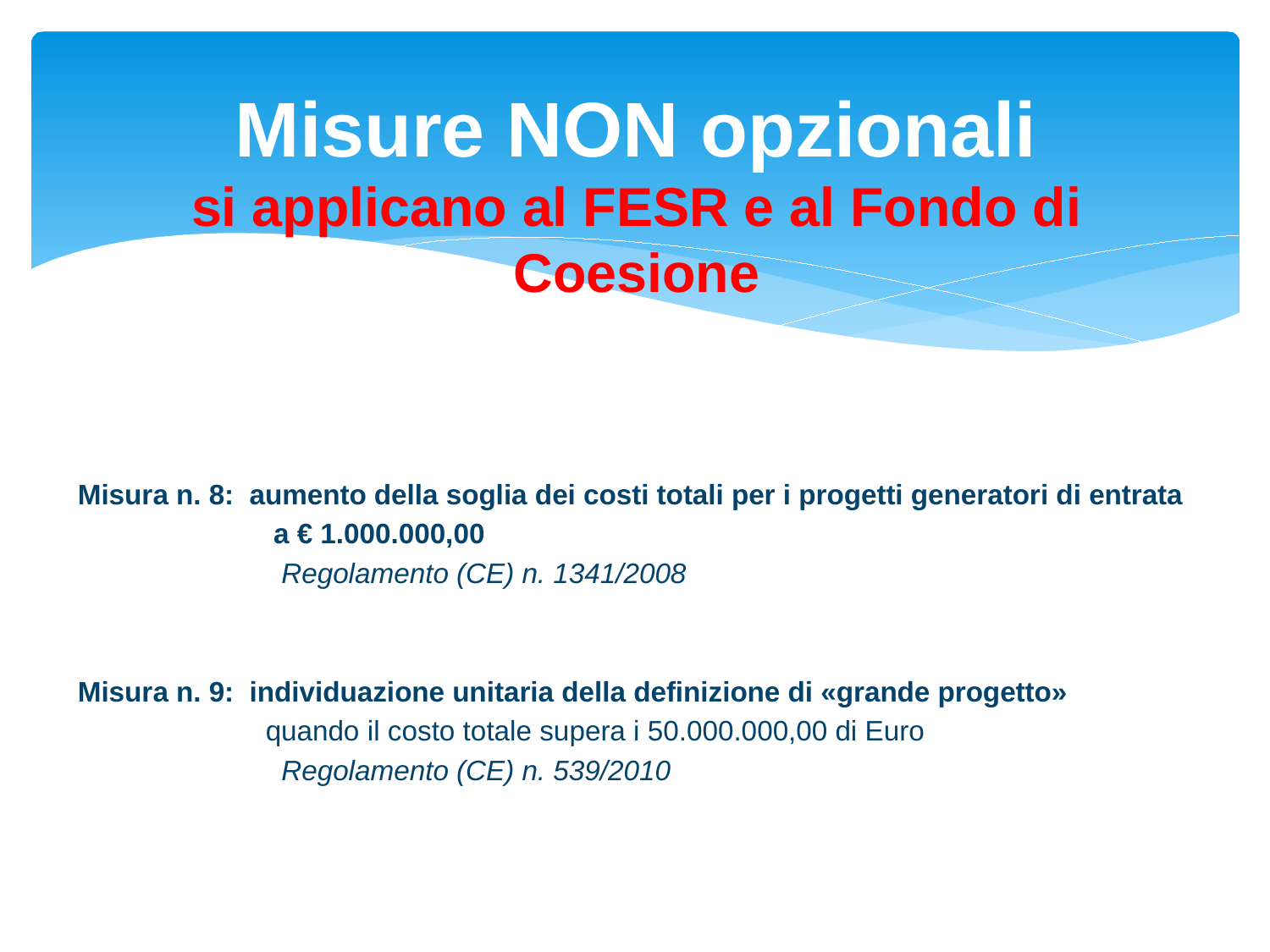

# Misure NON opzionali si applicano al FESR e al Fondo di Coesione

Misura n. 8:  aumento della soglia dei costi totali per i progetti generatori di entrata
                         a € 1.000.000,00
                          Regolamento (CE) n. 1341/2008

Misura n. 9:  individuazione unitaria della definizione di «grande progetto»
                        quando il costo totale supera i 50.000.000,00 di Euro
                          Regolamento (CE) n. 539/2010